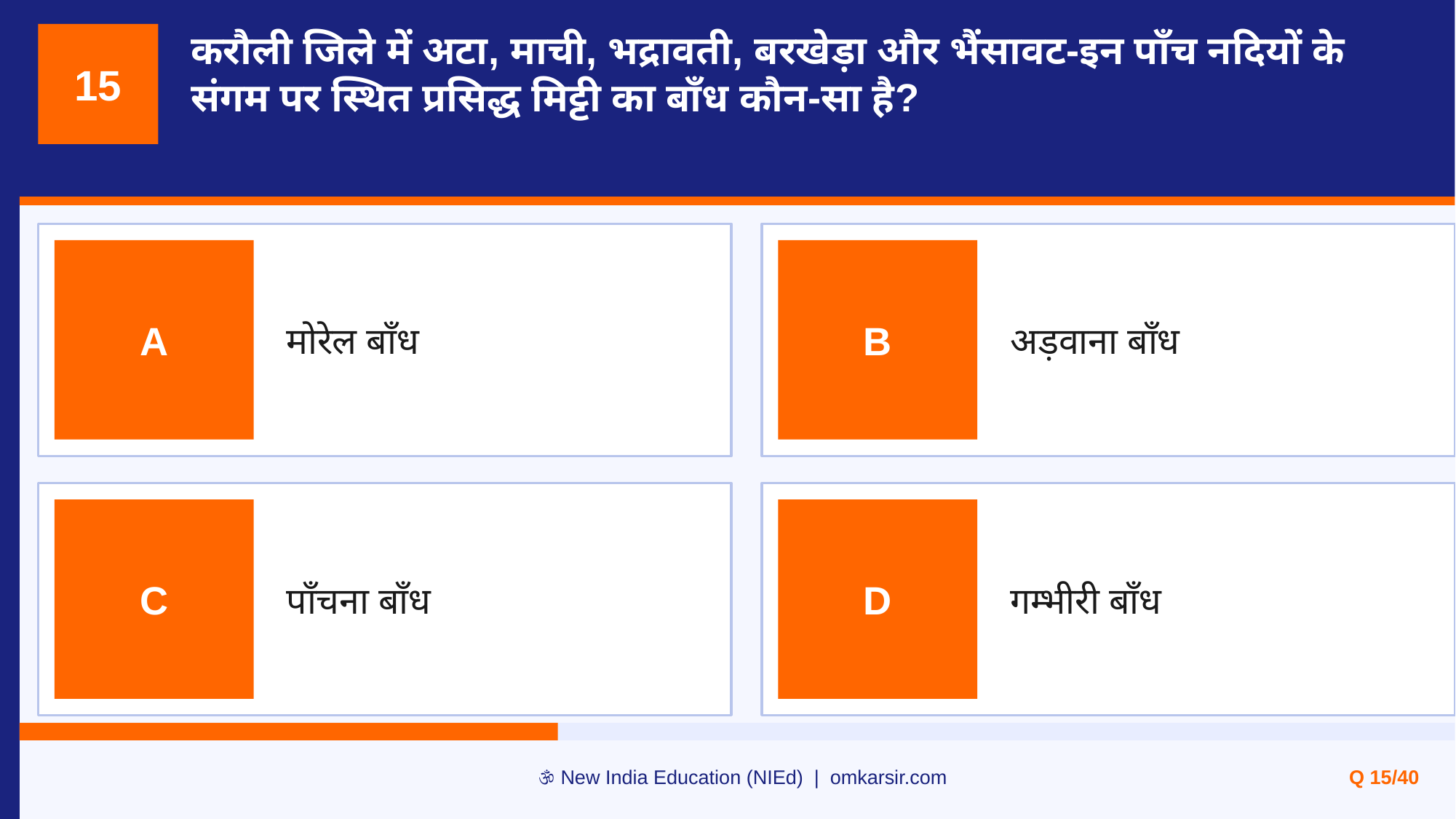

करौली जिले में अटा, माची, भद्रावती, बरखेड़ा और भैंसावट-इन पाँच नदियों के संगम पर स्थित प्रसिद्ध मिट्टी का बाँध कौन-सा है?
15

मोरेल बाँध
अड़वाना बाँध
A
B

पाँचना बाँध
गम्भीरी बाँध
C
D

🕉️ New India Education (NIEd)  |  omkarsir.com
Q 15/40